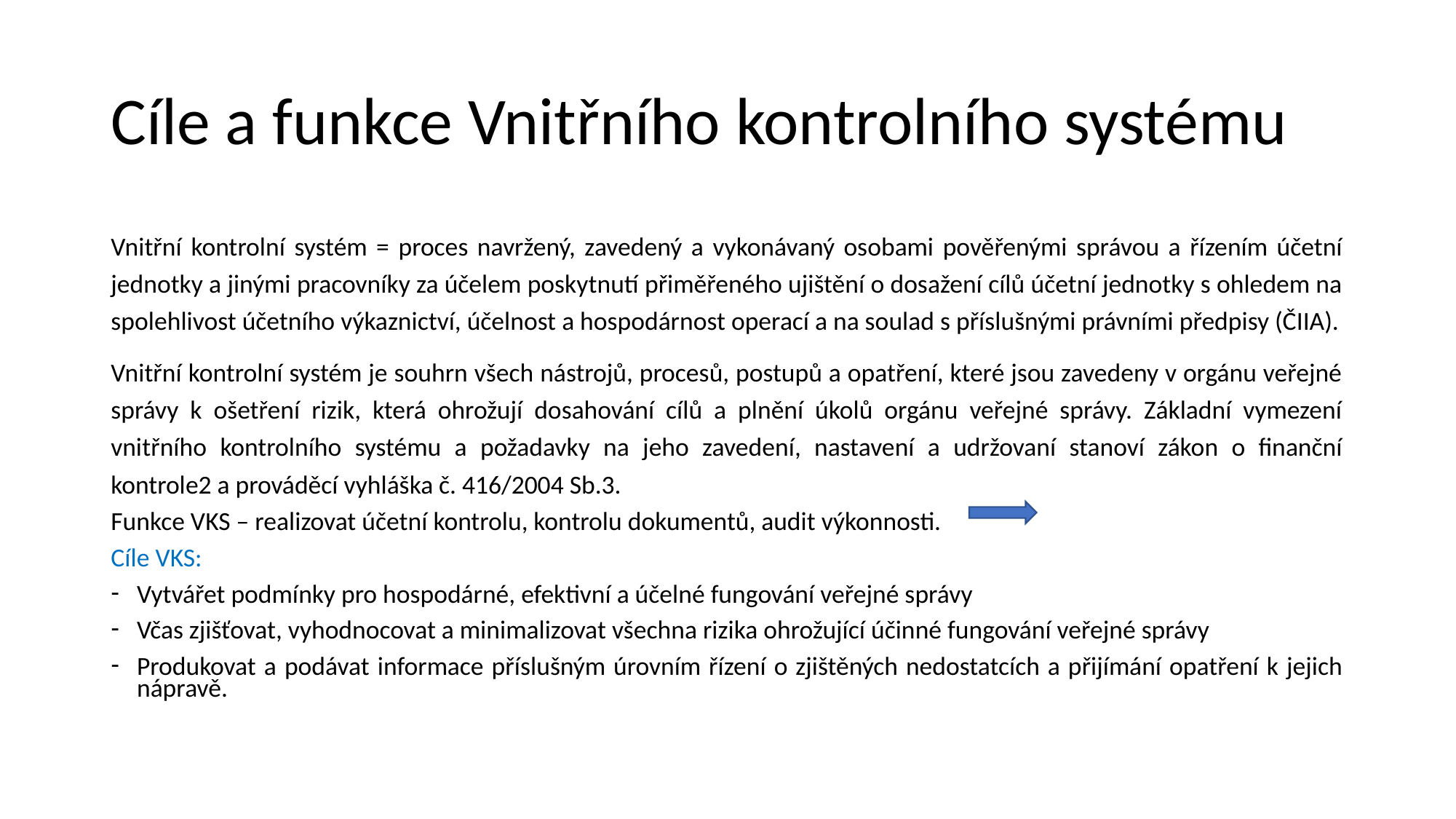

# Cíle a funkce Vnitřního kontrolního systému
Vnitřní kontrolní systém = proces navržený, zavedený a vykonávaný osobami pověřenými správou a řízením účetní jednotky a jinými pracovníky za účelem poskytnutí přiměřeného ujištění o dosažení cílů účetní jednotky s ohledem na spolehlivost účetního výkaznictví, účelnost a hospodárnost operací a na soulad s příslušnými právními předpisy (ČIIA).
Vnitřní kontrolní systém je souhrn všech nástrojů, procesů, postupů a opatření, které jsou zavedeny v orgánu veřejné správy k ošetření rizik, která ohrožují dosahování cílů a plnění úkolů orgánu veřejné správy. Základní vymezení vnitřního kontrolního systému a požadavky na jeho zavedení, nastavení a udržovaní stanoví zákon o finanční kontrole2 a prováděcí vyhláška č. 416/2004 Sb.3.
Funkce VKS – realizovat účetní kontrolu, kontrolu dokumentů, audit výkonnosti.
Cíle VKS:
Vytvářet podmínky pro hospodárné, efektivní a účelné fungování veřejné správy
Včas zjišťovat, vyhodnocovat a minimalizovat všechna rizika ohrožující účinné fungování veřejné správy
Produkovat a podávat informace příslušným úrovním řízení o zjištěných nedostatcích a přijímání opatření k jejich nápravě.